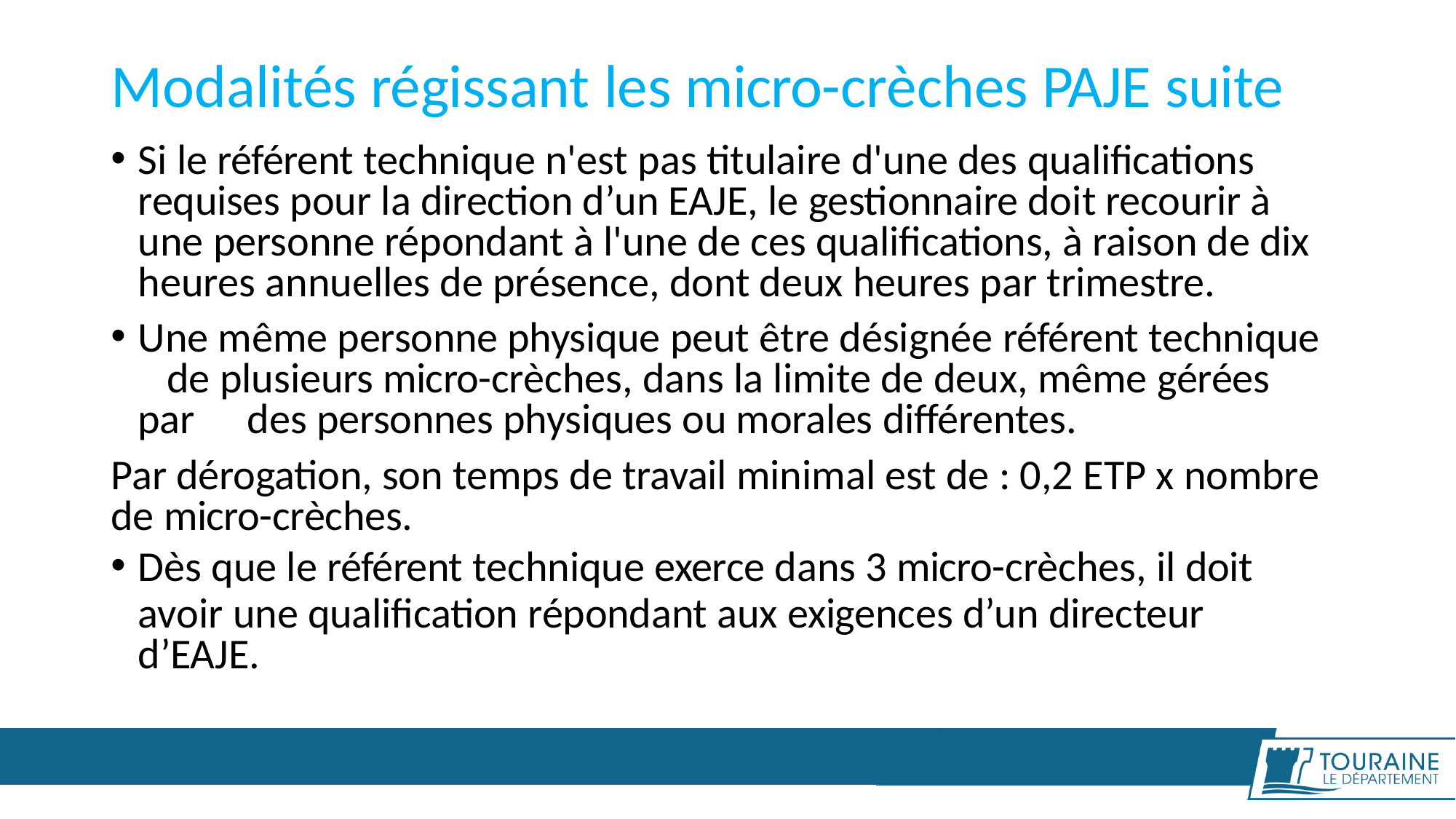

# Modalités régissant les micro-crèches PAJE suite
Si le référent technique n'est pas titulaire d'une des qualifications requises pour la direction d’un EAJE, le gestionnaire doit recourir à une personne répondant à l'une de ces qualifications, à raison de dix heures annuelles de présence, dont deux heures par trimestre.
Une même personne physique peut être désignée référent technique 	de plusieurs micro-crèches, dans la limite de deux, même gérées par 	des personnes physiques ou morales différentes.
Par dérogation, son temps de travail minimal est de : 0,2 ETP x nombre de micro-crèches.
Dès que le référent technique exerce dans 3 micro-crèches, il doit
avoir une qualification répondant aux exigences d’un directeur d’EAJE.